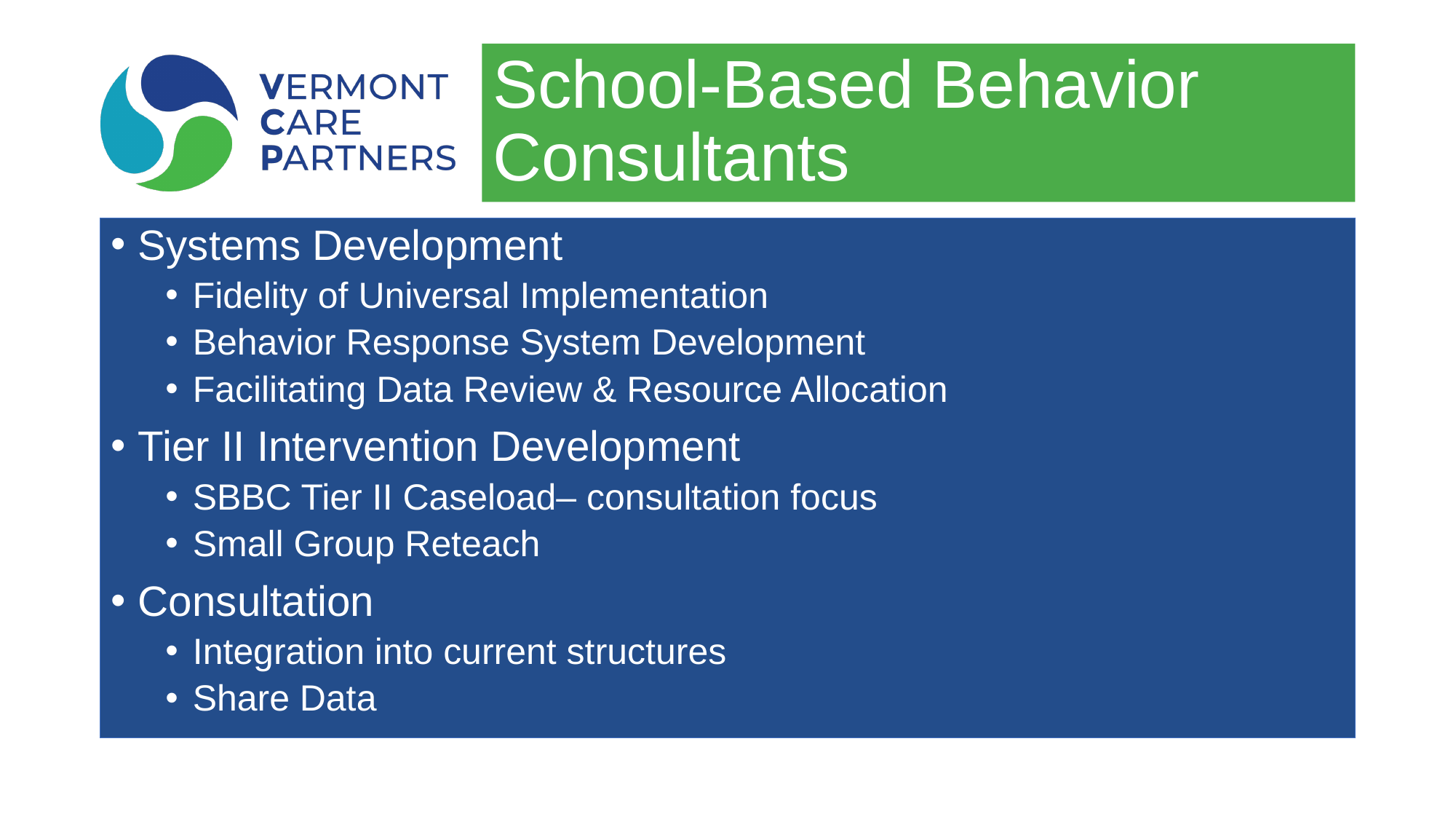

# School-Based Behavior Consultants
Systems Development
Fidelity of Universal Implementation
Behavior Response System Development
Facilitating Data Review & Resource Allocation
Tier II Intervention Development
SBBC Tier II Caseload– consultation focus
Small Group Reteach
Consultation
Integration into current structures
Share Data